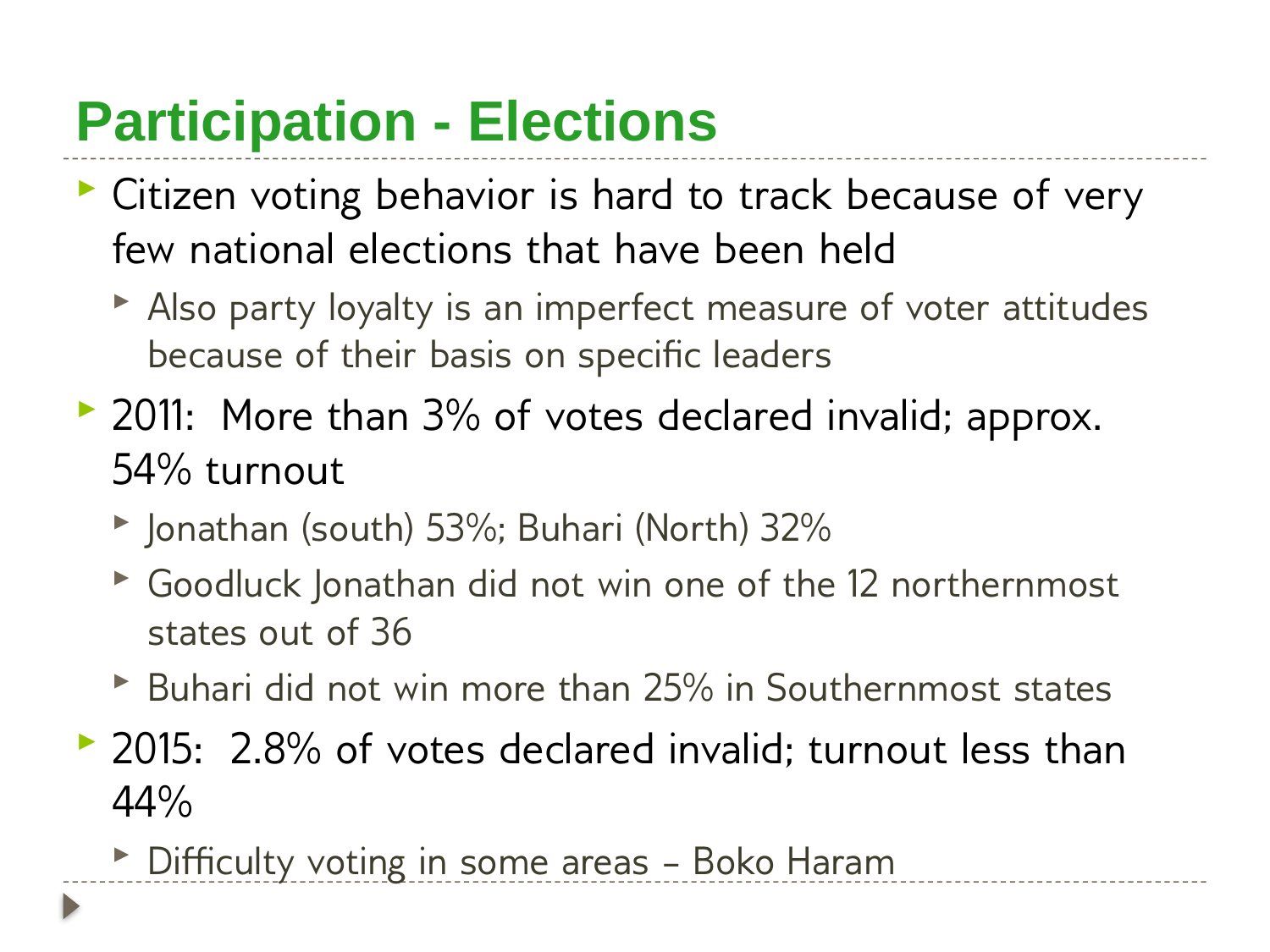

# Participation - Elections
Citizen voting behavior is hard to track because of very few national elections that have been held
Also party loyalty is an imperfect measure of voter attitudes because of their basis on specific leaders
2011:  More than 3% of votes declared invalid; approx. 54% turnout
Jonathan (south) 53%; Buhari (North) 32%
Goodluck Jonathan did not win one of the 12 northernmost states out of 36
Buhari did not win more than 25% in Southernmost states
2015:  2.8% of votes declared invalid; turnout less than 44%
Difficulty voting in some areas – Boko Haram